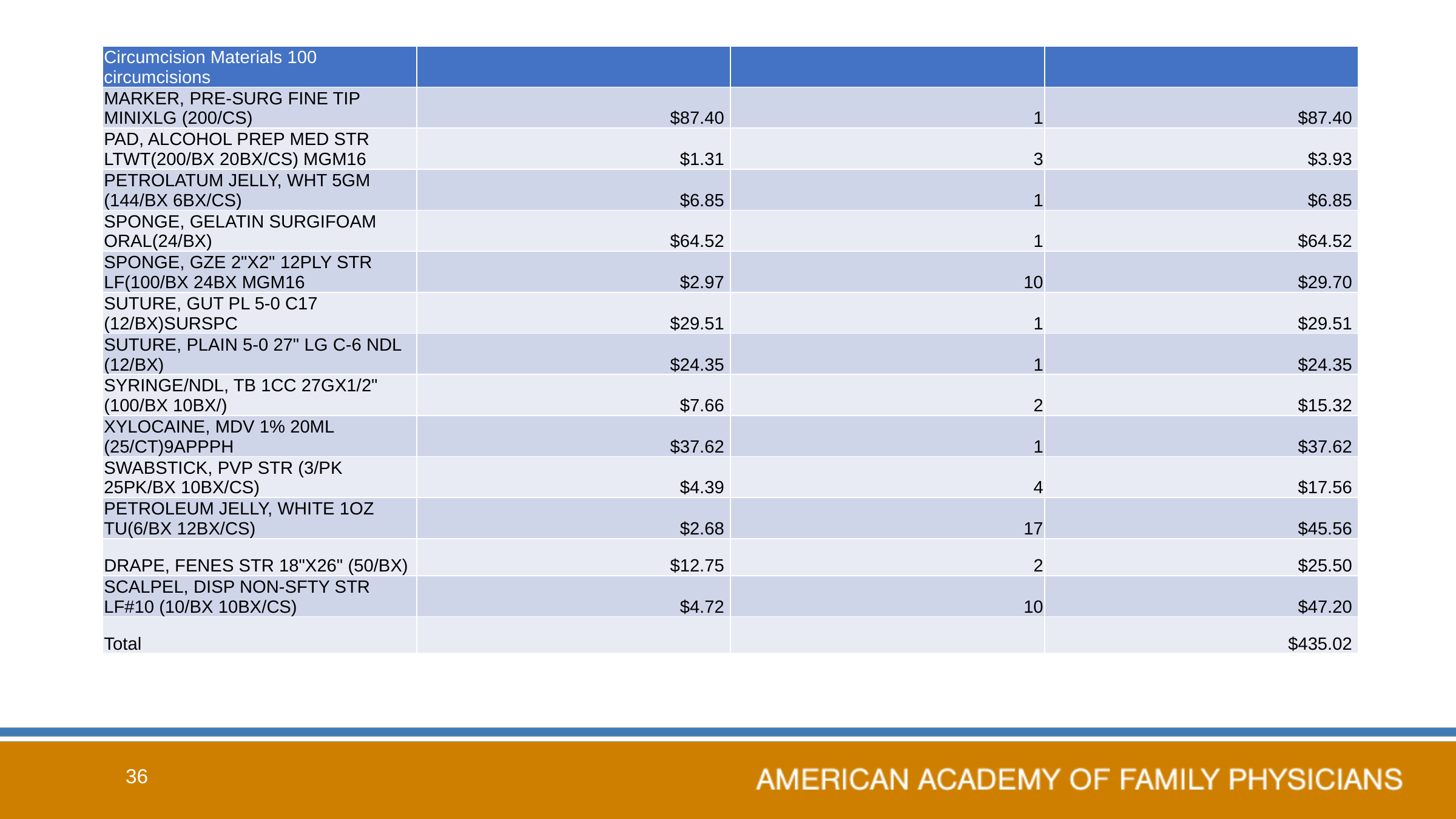

| Circumcision Materials 100 circumcisions |  |  |  |
| --- | --- | --- | --- |
| MARKER, PRE-SURG FINE TIP MINIXLG (200/CS) | $87.40 | 1 | $87.40 |
| PAD, ALCOHOL PREP MED STR LTWT(200/BX 20BX/CS) MGM16 | $1.31 | 3 | $3.93 |
| PETROLATUM JELLY, WHT 5GM (144/BX 6BX/CS) | $6.85 | 1 | $6.85 |
| SPONGE, GELATIN SURGIFOAM ORAL(24/BX) | $64.52 | 1 | $64.52 |
| SPONGE, GZE 2"X2" 12PLY STR LF(100/BX 24BX MGM16 | $2.97 | 10 | $29.70 |
| SUTURE, GUT PL 5-0 C17 (12/BX)SURSPC | $29.51 | 1 | $29.51 |
| SUTURE, PLAIN 5-0 27" LG C-6 NDL (12/BX) | $24.35 | 1 | $24.35 |
| SYRINGE/NDL, TB 1CC 27GX1/2" (100/BX 10BX/) | $7.66 | 2 | $15.32 |
| XYLOCAINE, MDV 1% 20ML (25/CT)9APPPH | $37.62 | 1 | $37.62 |
| SWABSTICK, PVP STR (3/PK 25PK/BX 10BX/CS) | $4.39 | 4 | $17.56 |
| PETROLEUM JELLY, WHITE 1OZ TU(6/BX 12BX/CS) | $2.68 | 17 | $45.56 |
| DRAPE, FENES STR 18"X26" (50/BX) | $12.75 | 2 | $25.50 |
| SCALPEL, DISP NON-SFTY STR LF#10 (10/BX 10BX/CS) | $4.72 | 10 | $47.20 |
| Total |  |  | $435.02 |
36